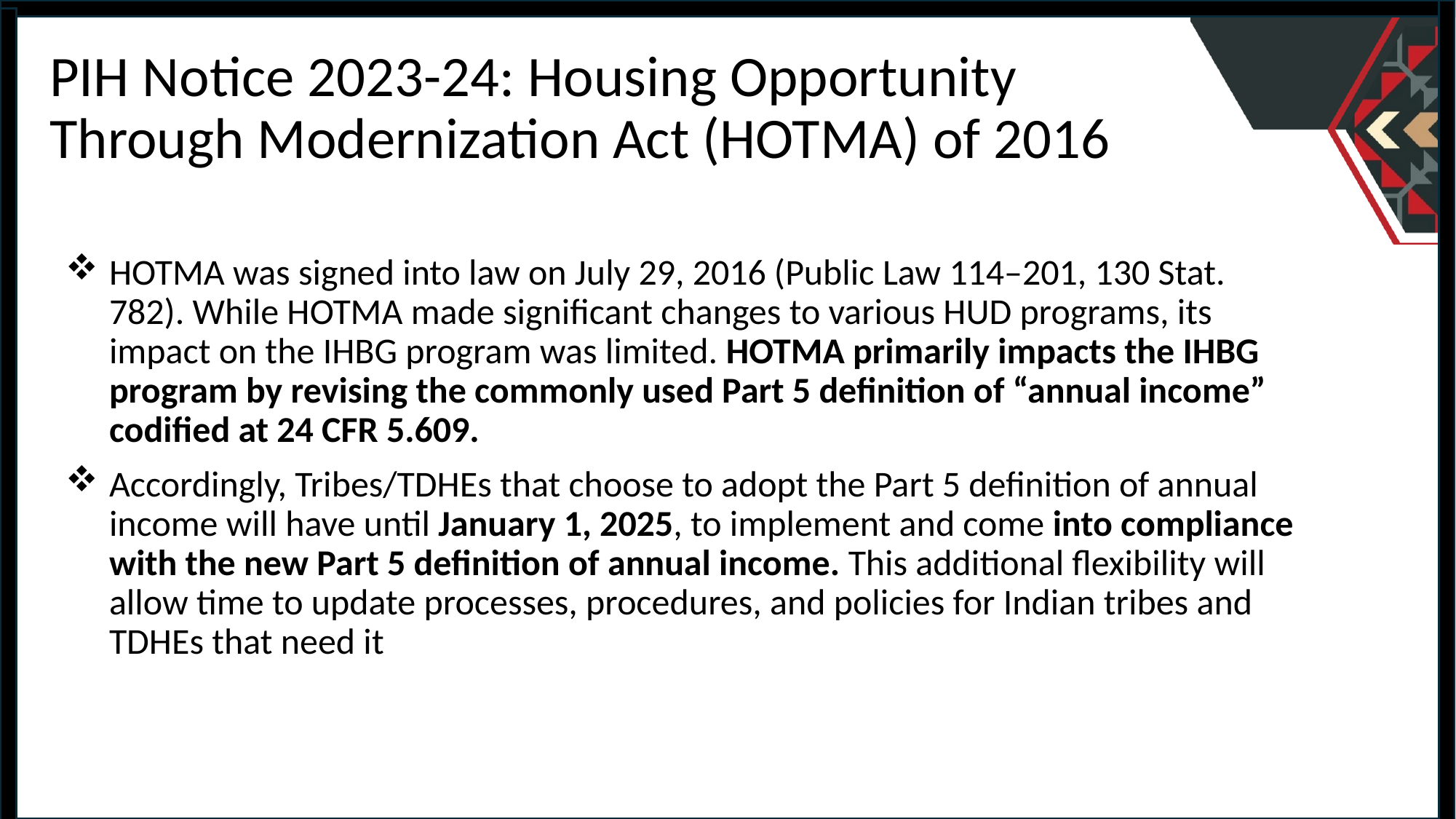

PIH Notice 2023-24: Housing Opportunity Through Modernization Act (HOTMA) of 2016
HOTMA was signed into law on July 29, 2016 (Public Law 114–201, 130 Stat. 782). While HOTMA made significant changes to various HUD programs, its impact on the IHBG program was limited. HOTMA primarily impacts the IHBG program by revising the commonly used Part 5 definition of “annual income” codified at 24 CFR 5.609.
Accordingly, Tribes/TDHEs that choose to adopt the Part 5 definition of annual income will have until January 1, 2025, to implement and come into compliance with the new Part 5 definition of annual income. This additional flexibility will allow time to update processes, procedures, and policies for Indian tribes and TDHEs that need it
36